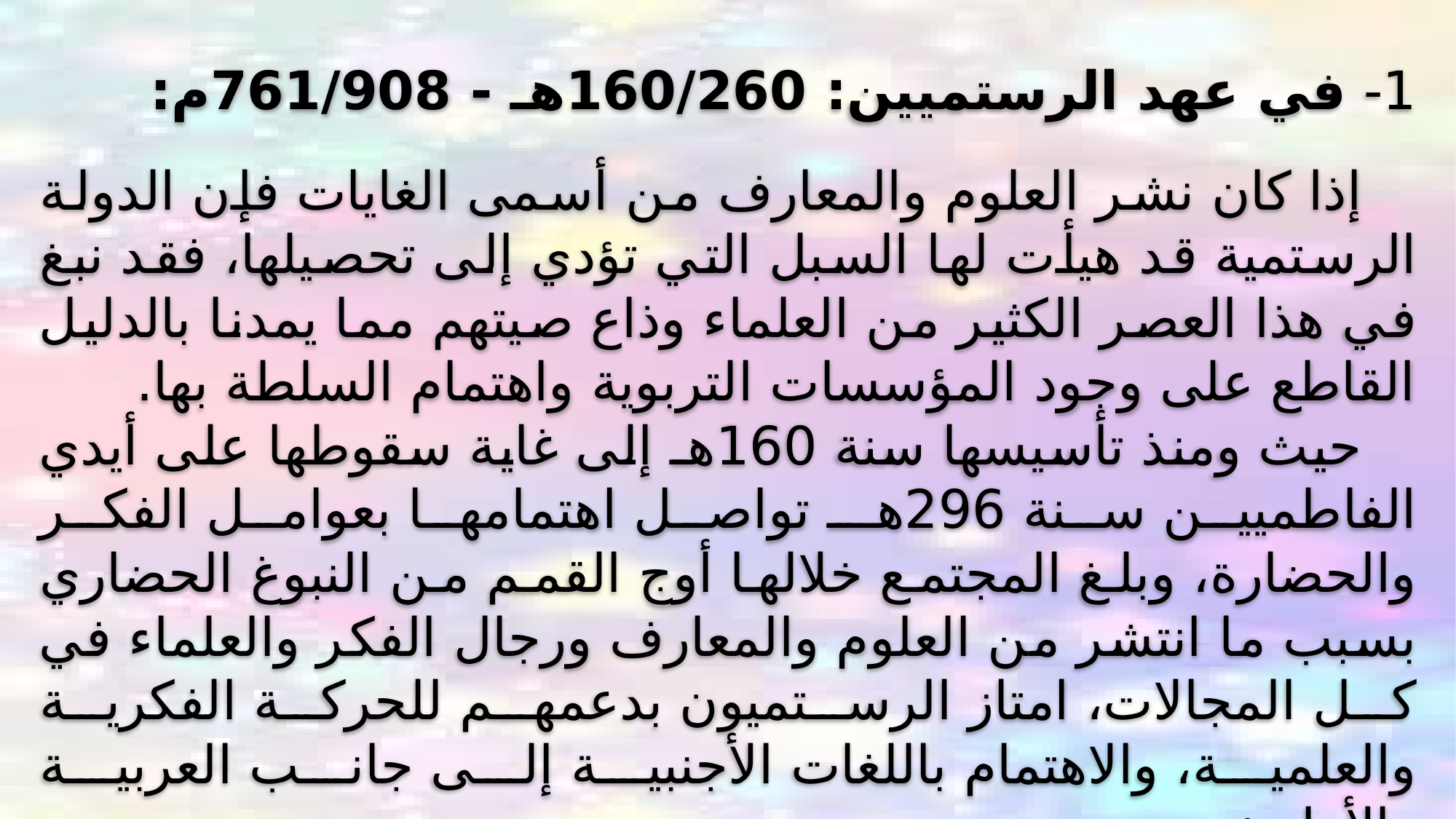

1- في عهد الرستميين: 160/260هـ - 761/908م:

إذا كان نشر العلوم والمعارف من أسمى الغايات فإن الدولة الرستمية قد هيأت لها السبل التي تؤدي إلى تحصيلها، فقد نبغ في هذا العصر الكثير من العلماء وذاع صيتهم مما يمدنا بالدليل القاطع على وجود المؤسسات التربوية واهتمام السلطة بها.
حيث ومنذ تأسيسها سنة 160هـ إلى غاية سقوطها على أيدي الفاطميين سنة 296هـ تواصل اهتمامها بعوامل الفكر والحضارة، وبلغ المجتمع خلالها أوج القمم من النبوغ الحضاري بسبب ما انتشر من العلوم والمعارف ورجال الفكر والعلماء في كل المجالات، امتاز الرستميون بدعمهم للحركة الفكرية والعلمية، والاهتمام باللغات الأجنبية إلى جانب العربية والأمازيغية.
وهذا يدل على وجود منظومة تربوية محكمة المنهج والتسيير يعود لها الفضل في هذا النمو الحضاري.